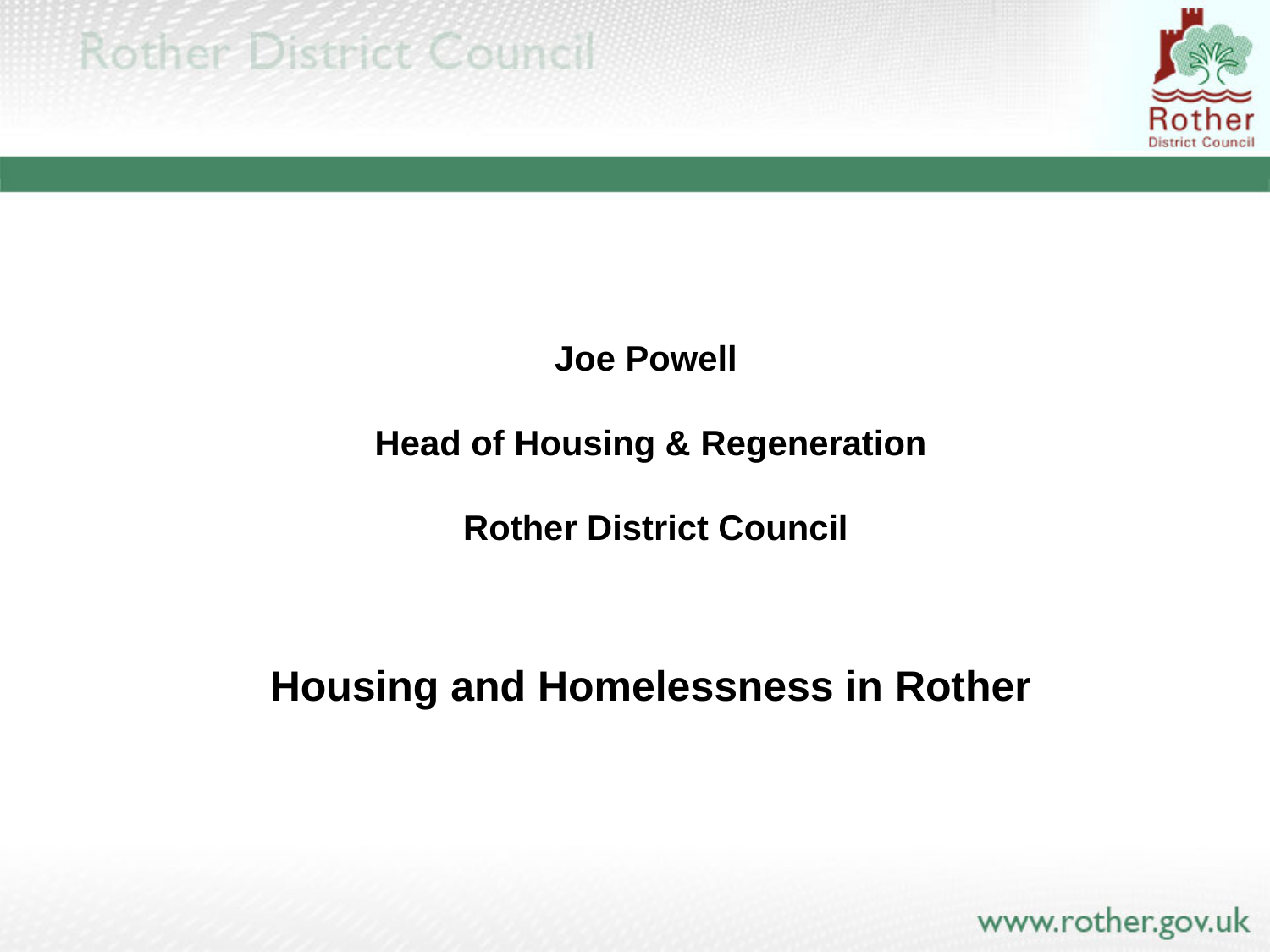

# Joe Powell Head of Housing & Regeneration Rother District Council
Housing and Homelessness in Rother melessness in Rother